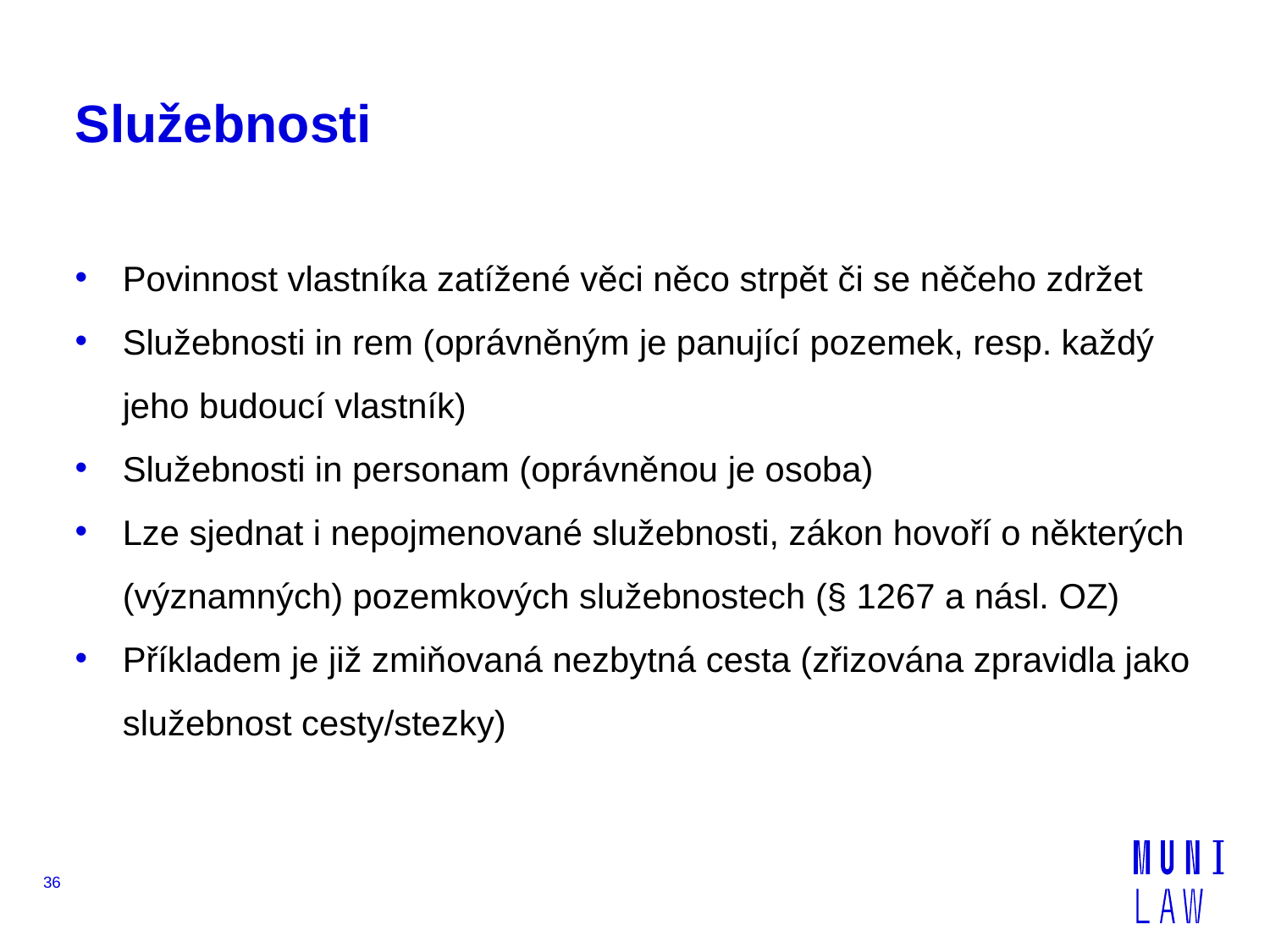

# Služebnosti
Povinnost vlastníka zatížené věci něco strpět či se něčeho zdržet
Služebnosti in rem (oprávněným je panující pozemek, resp. každý jeho budoucí vlastník)
Služebnosti in personam (oprávněnou je osoba)
Lze sjednat i nepojmenované služebnosti, zákon hovoří o některých (významných) pozemkových služebnostech (§ 1267 a násl. OZ)
Příkladem je již zmiňovaná nezbytná cesta (zřizována zpravidla jako služebnost cesty/stezky)

36